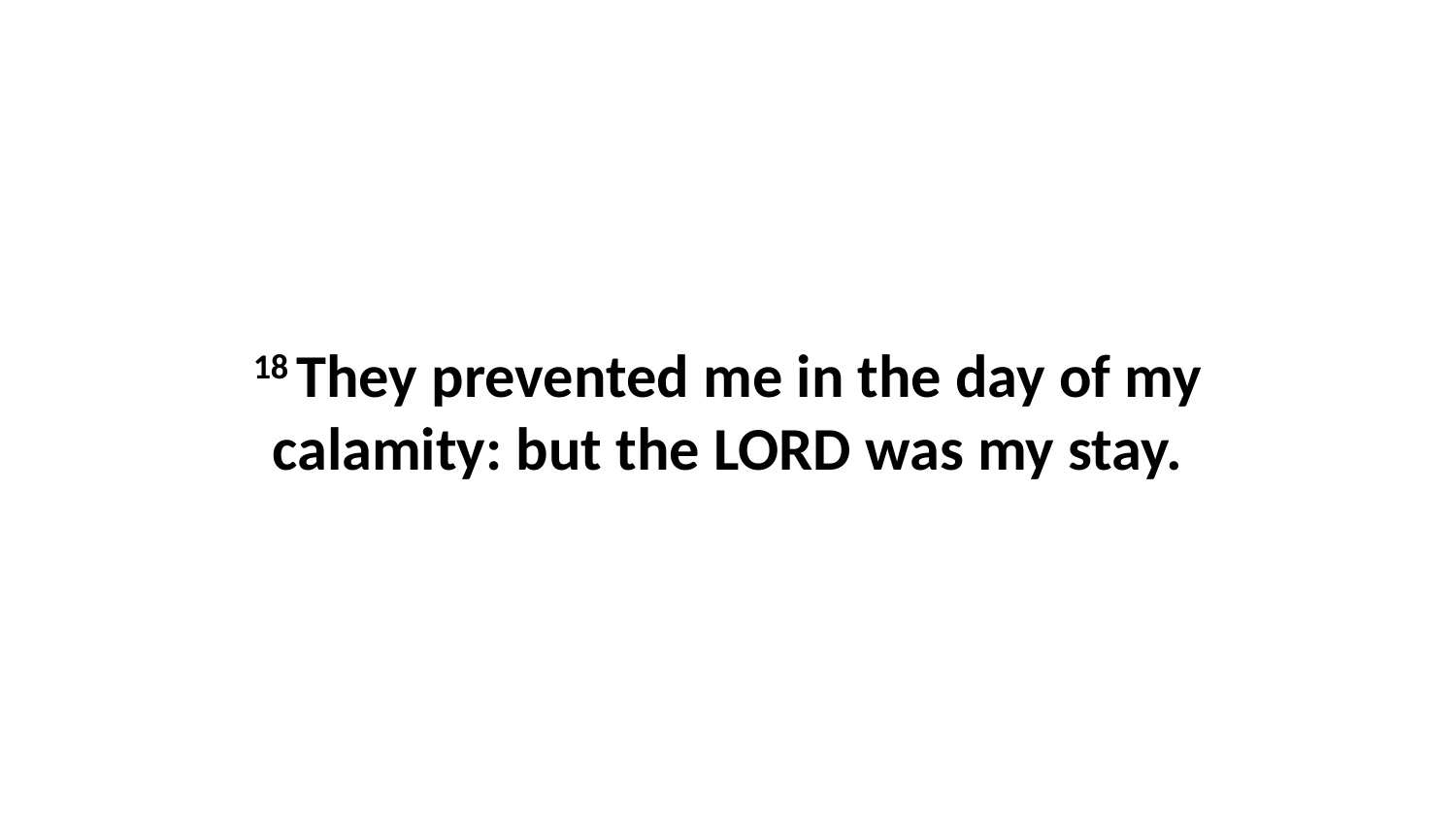

18 They prevented me in the day of my calamity: but the LORD was my stay.